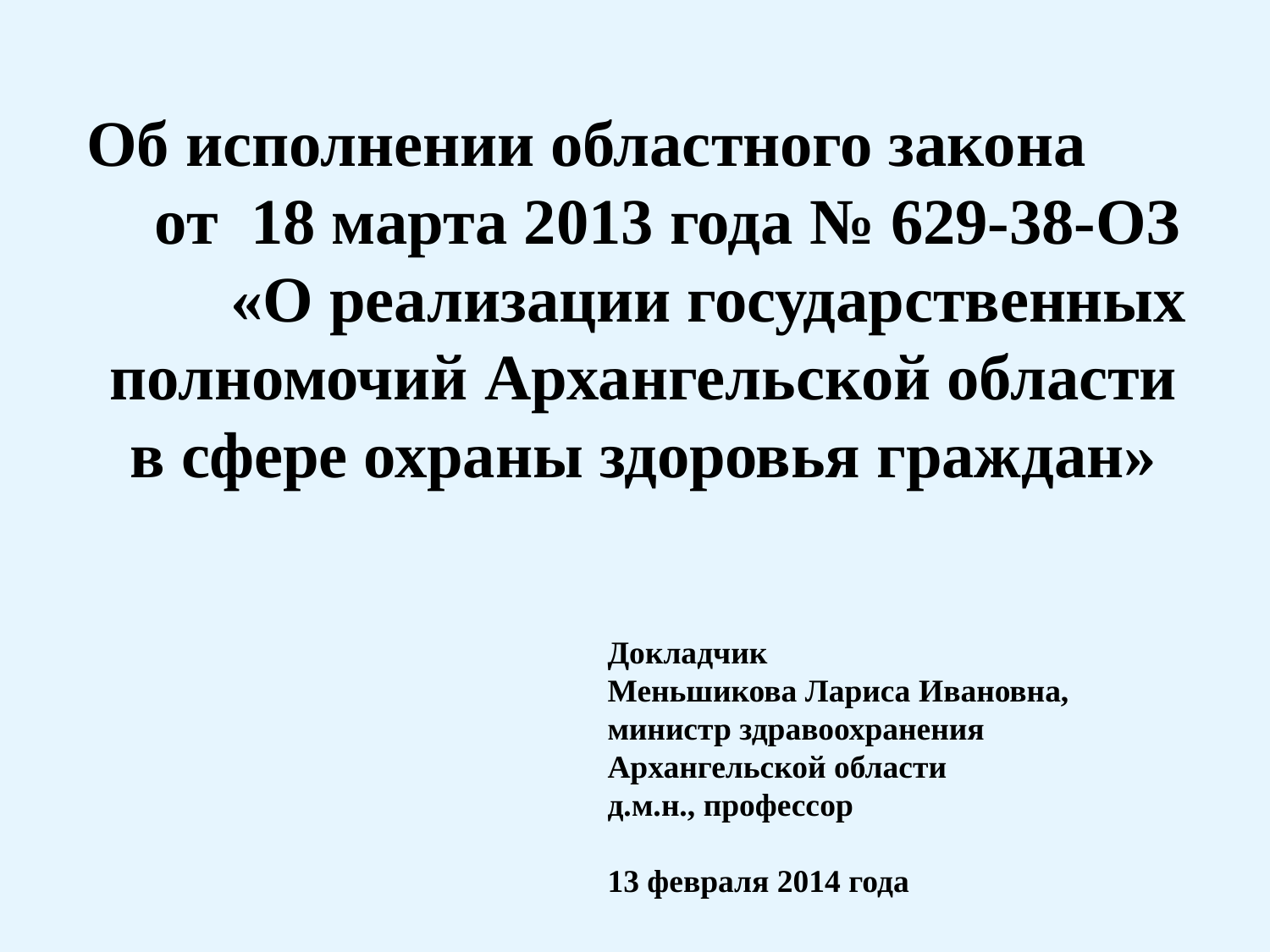

# Об исполнении областного закона            от  18 марта 2013 года № 629-38-ОЗ          «О реализации государственных полномочий Архангельской области в сфере охраны здоровья граждан»
Докладчик
Меньшикова Лариса Ивановна,
министр здравоохранения Архангельской области
д.м.н., профессор

13 февраля 2014 года